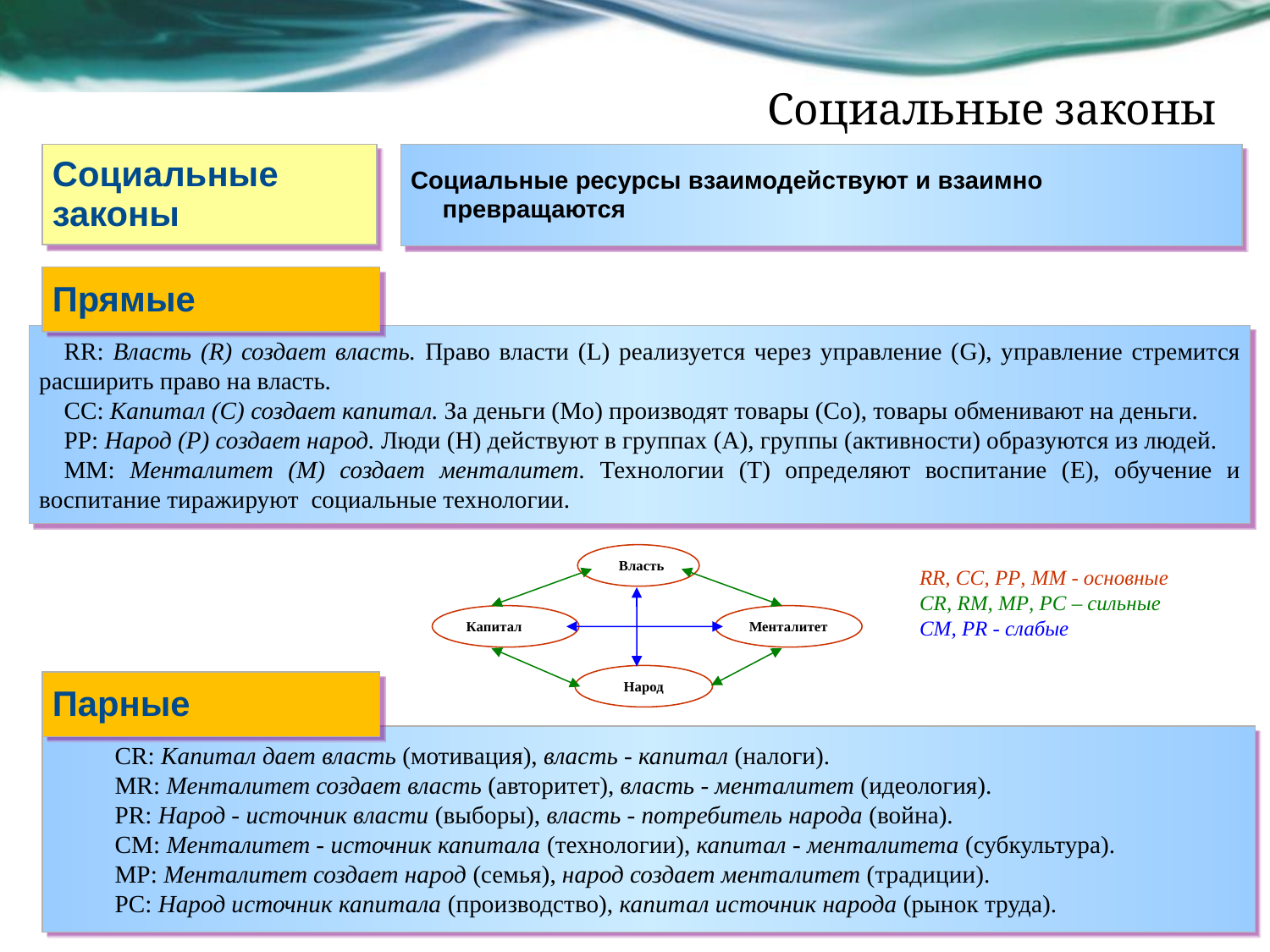

# Социальные законы
Социальные законы
Социальные ресурсы взаимодействуют и взаимно превращаются
Прямые
RR: Власть (R) создает власть. Право власти (L) реализуется через управление (G), управление стремится расширить право на власть.
СС: Капитал (C) создает капитал. За деньги (Mo) производят товары (Co), товары обменивают на деньги.
PP: Народ (P) создает народ. Люди (H) действуют в группах (A), группы (активности) образуются из людей.
MM: Менталитет (M) создает менталитет. Технологии (T) определяют воспитание (E), обучение и воспитание тиражируют  социальные технологии.
   Власть

Капитал
Менталитет

Народ
RR, CC, PP, ММ - основные
CR, RM, MP, PC – сильные
CM, PR - слабые
Парные
CR: Капитал дает власть (мотивация), власть - капитал (налоги).
MR: Менталитет создает власть (авторитет), власть - менталитет (идеология).
PR: Народ - источник власти (выборы), власть - потребитель народа (война).
CM: Менталитет - источник капитала (технологии), капитал - менталитета (субкультура).
MP: Менталитет создает народ (семья), народ создает менталитет (традиции).
PC: Народ источник капитала (производство), капитал источник народа (рынок труда).